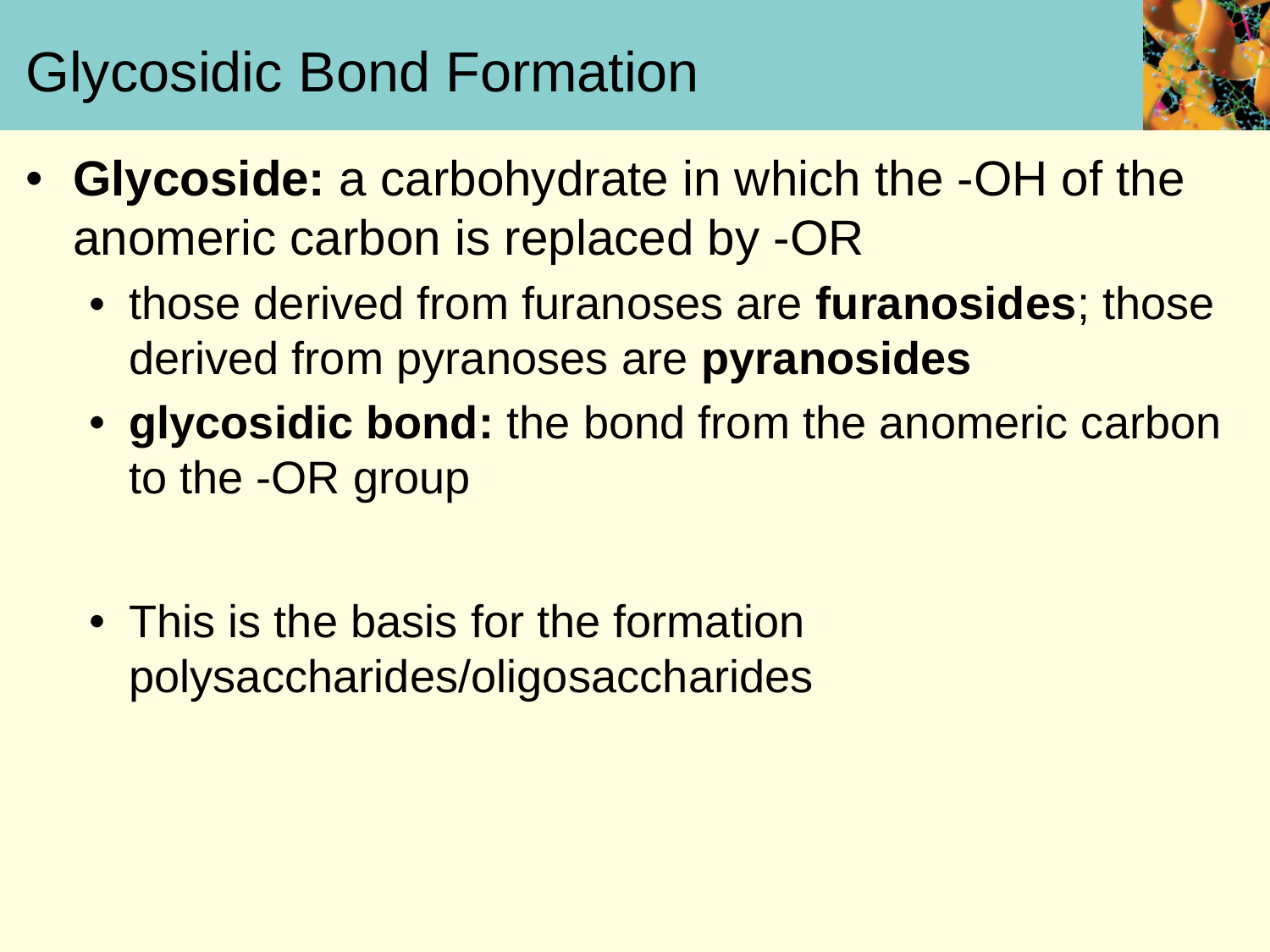

# Glycosidic Bond Formation
Glycoside: a carbohydrate in which the -OH of the anomeric carbon is replaced by -OR
those derived from furanoses are furanosides; those derived from pyranoses are pyranosides
glycosidic bond: the bond from the anomeric carbon to the -OR group

This is the basis for the formation polysaccharides/oligosaccharides